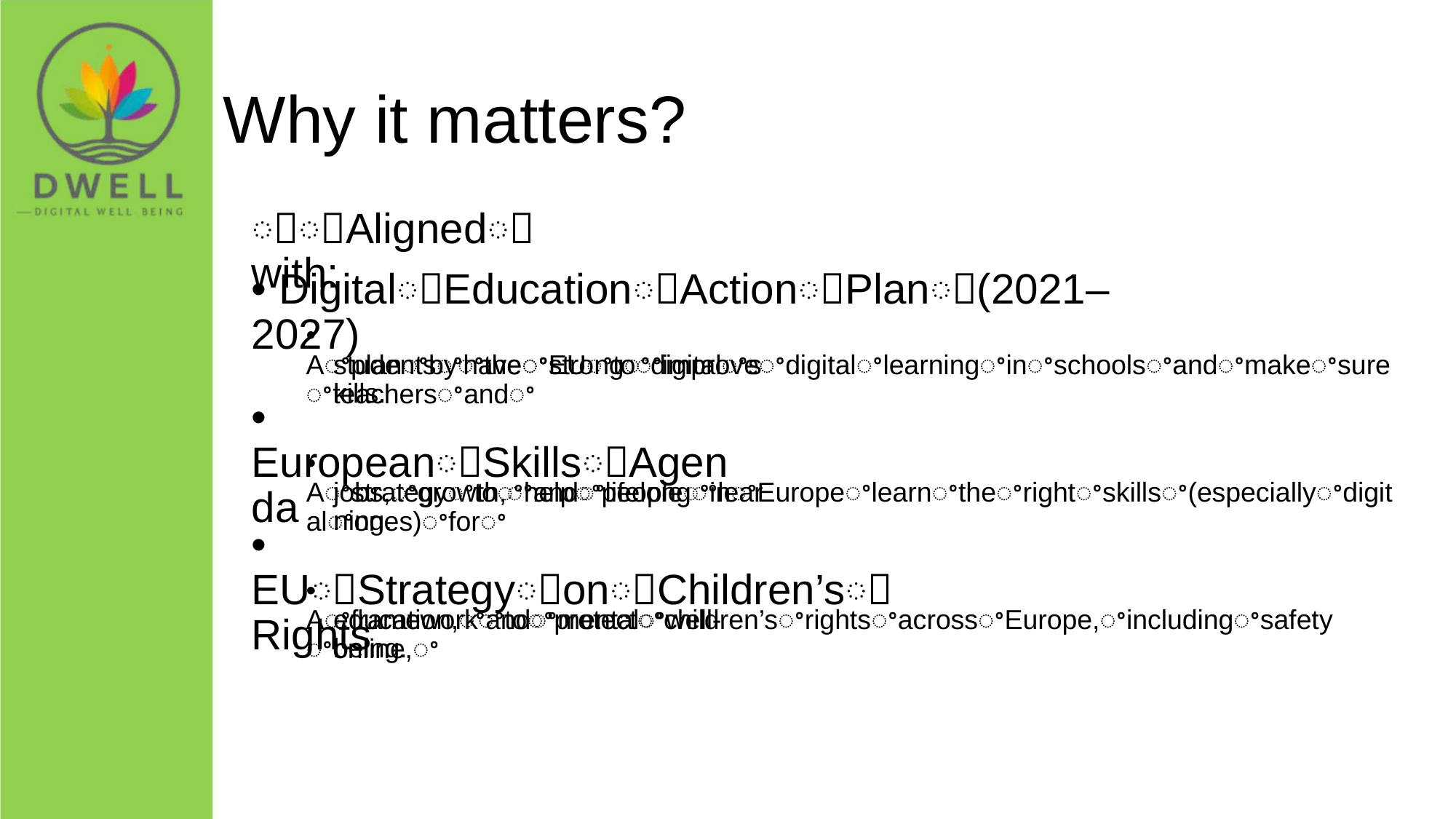

Why it matters?
ꢀꢀAlignedꢀwith:
• DigitalꢀEducationꢀActionꢀPlanꢀ(2021–2027)
• AꢀplanꢀbyꢀtheꢀEUꢀtoꢀimproveꢀdigitalꢀlearningꢀinꢀschoolsꢀandꢀmakeꢀsureꢀteachersꢀandꢀ
studentsꢀhaveꢀstrongꢀdigitalꢀskills.
• EuropeanꢀSkillsꢀAgenda
• AꢀstrategyꢀtoꢀhelpꢀpeopleꢀinꢀEuropeꢀlearnꢀtheꢀrightꢀskillsꢀ(especiallyꢀdigitalꢀones)ꢀforꢀ
jobs,ꢀgrowth,ꢀandꢀlifelongꢀlearning.
• EUꢀStrategyꢀonꢀChildren’sꢀRights
• Aꢀframeworkꢀtoꢀprotectꢀchildren’sꢀrightsꢀacrossꢀEurope,ꢀincludingꢀsafetyꢀonline,ꢀ
education,ꢀandꢀmentalꢀwell-being.